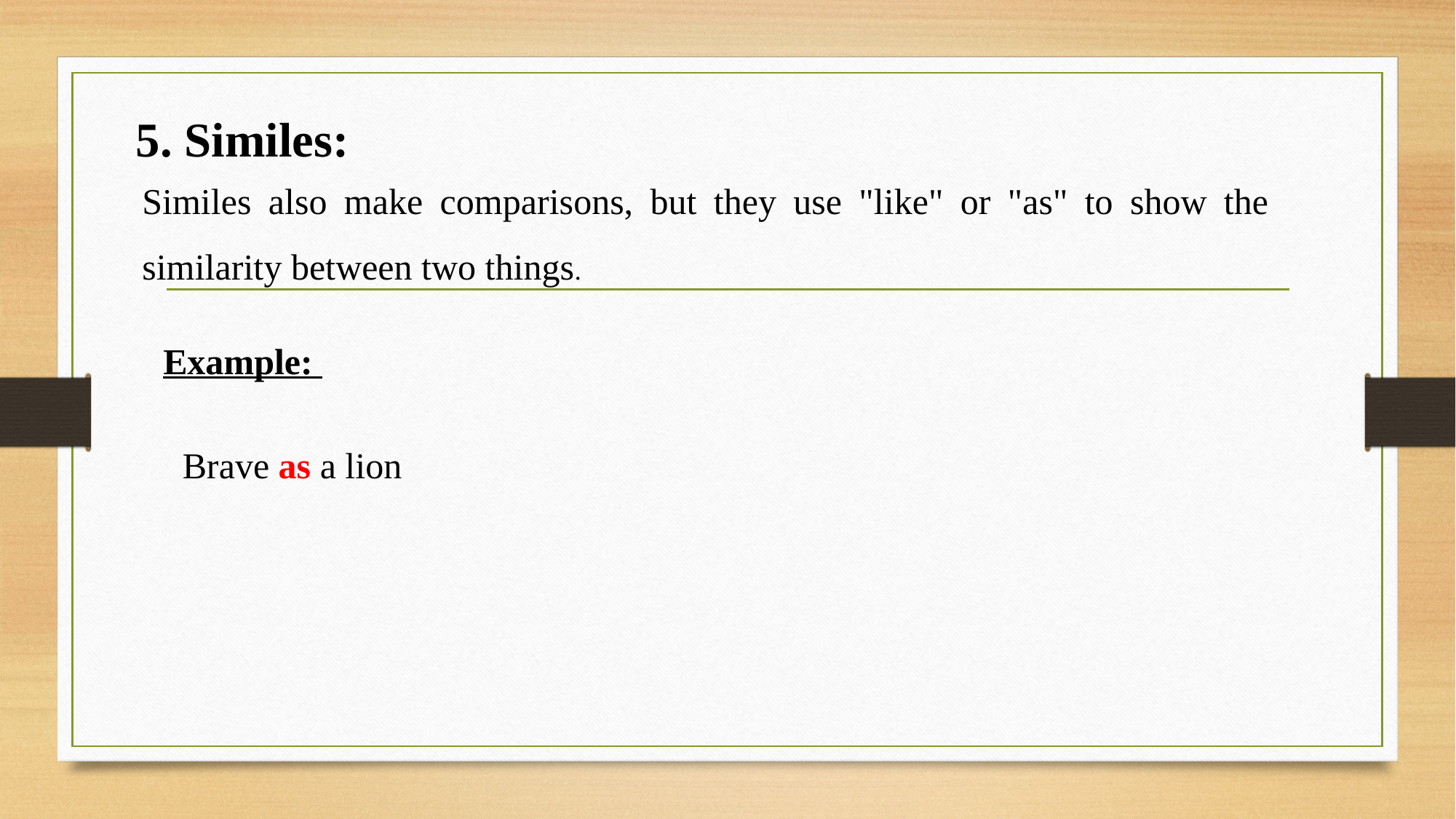

5. Similes:
Similes also make comparisons, but they use "like" or "as" to show the similarity between two things.
Example:
Brave as a lion